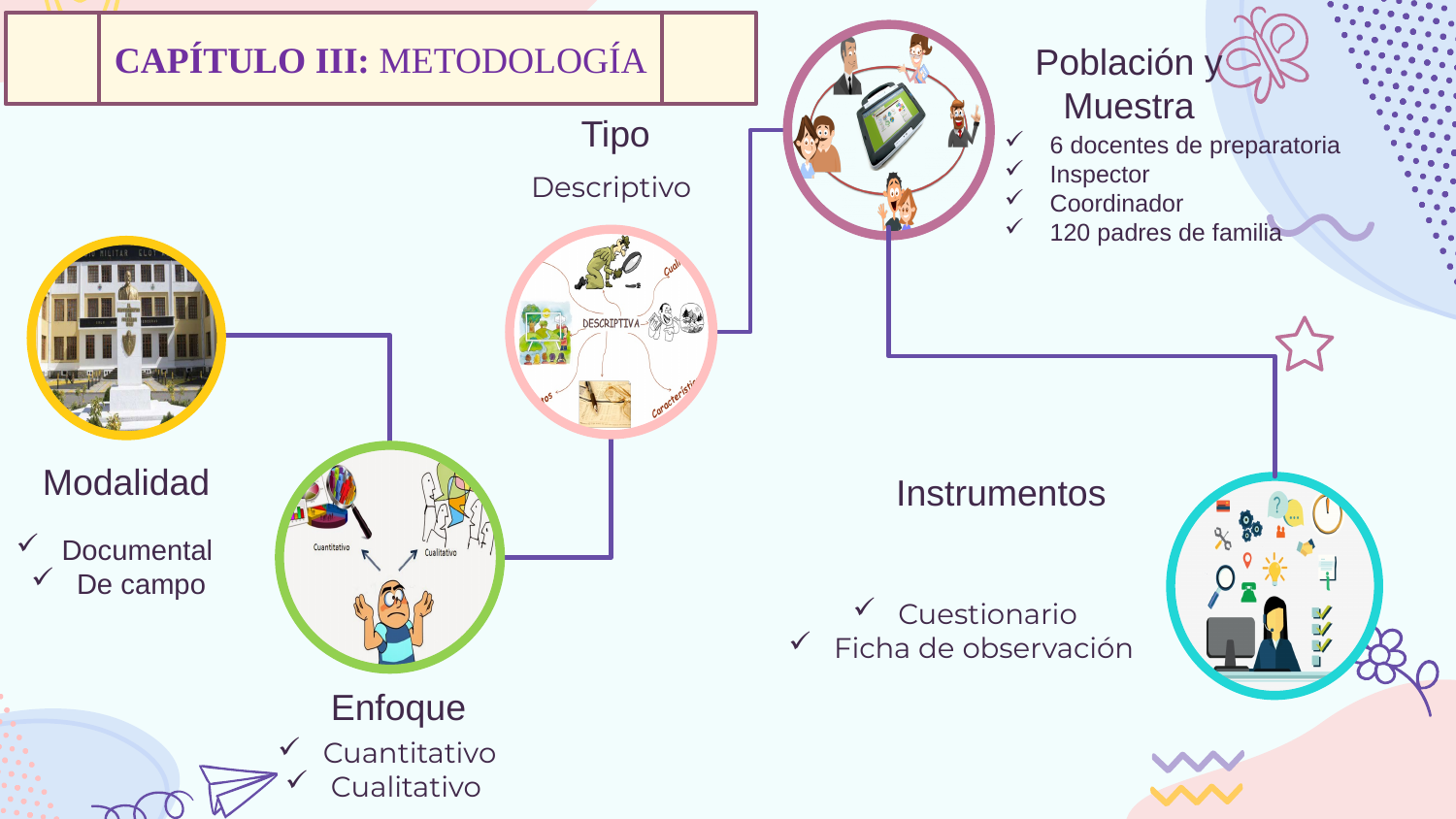

CAPÍTULO III: METODOLOGÍA

Población y Muestra
Tipo
6 docentes de preparatoria
Inspector
Coordinador
120 padres de familia
Descriptivo

Modalidad

Instrumentos

Documental
De campo
Cuestionario
Ficha de observación
Enfoque
Cuantitativo
Cualitativo